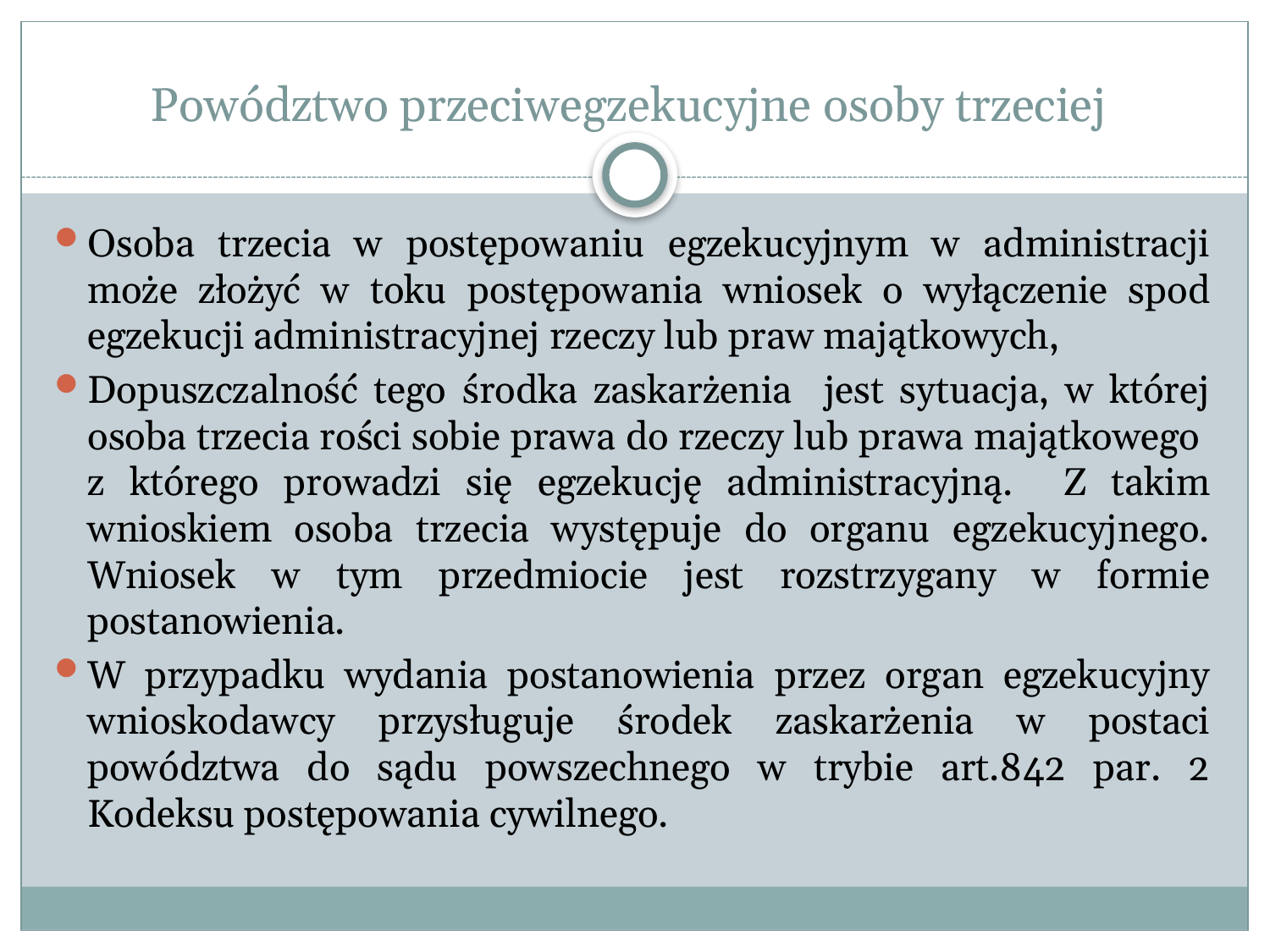

# Powództwo przeciwegzekucyjne osoby trzeciej
Osoba trzecia w postępowaniu egzekucyjnym w administracji może złożyć w toku postępowania wniosek o wyłączenie spod egzekucji administracyjnej rzeczy lub praw majątkowych,
Dopuszczalność tego środka zaskarżenia  jest sytuacja, w której osoba trzecia rości sobie prawa do rzeczy lub prawa majątkowego  z którego prowadzi się egzekucję administracyjną.  Z takim wnioskiem osoba trzecia występuje do organu egzekucyjnego. Wniosek w tym przedmiocie jest rozstrzygany w formie postanowienia.
W przypadku wydania postanowienia przez organ egzekucyjny wnioskodawcy przysługuje środek zaskarżenia w postaci powództwa do sądu powszechnego w trybie art.842 par. 2 Kodeksu postępowania cywilnego.